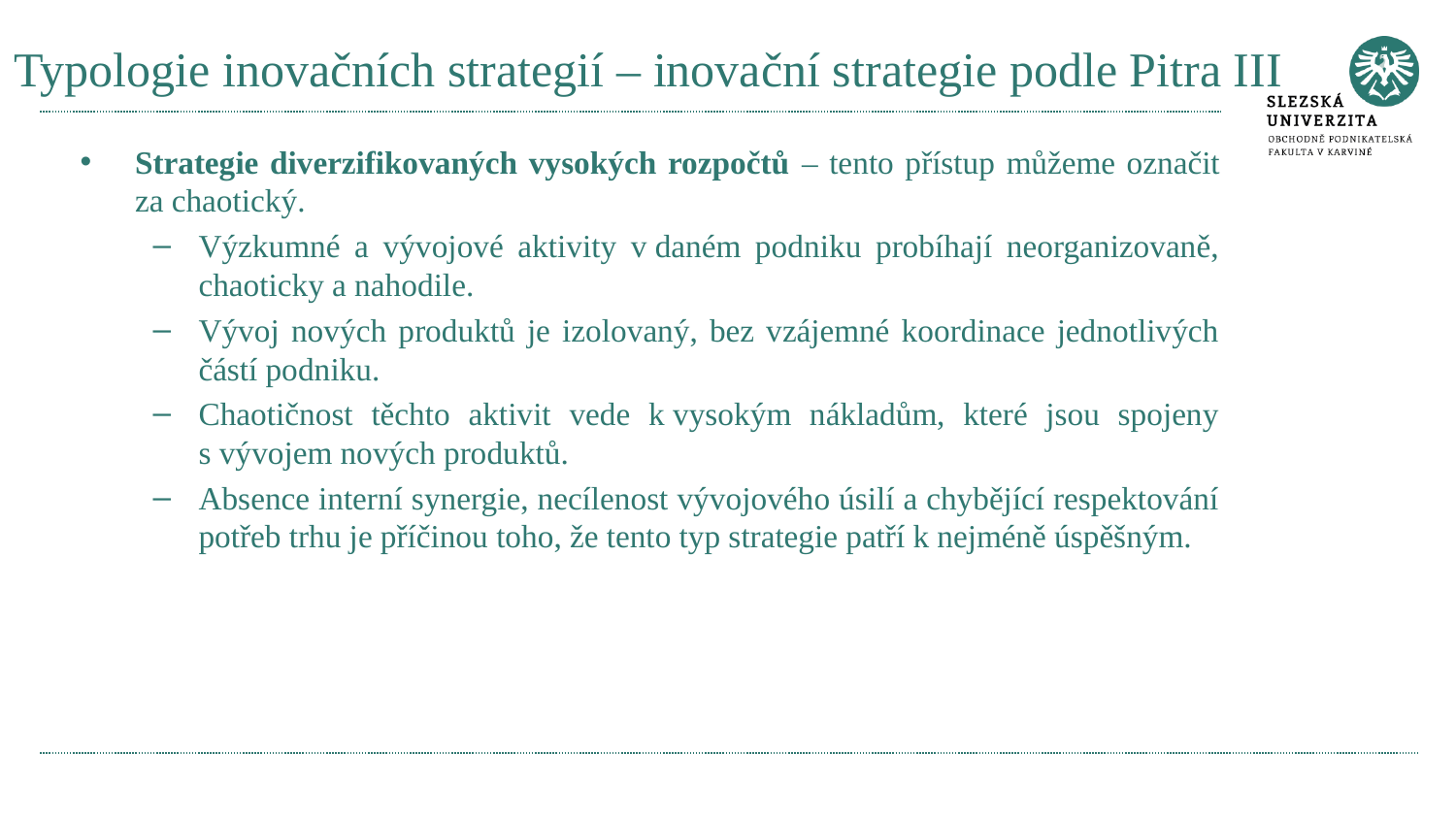

# Typologie inovačních strategií – inovační strategie podle Pitra III
Strategie diverzifikovaných vysokých rozpočtů – tento přístup můžeme označit za chaotický.
Výzkumné a vývojové aktivity v daném podniku probíhají neorganizovaně, chaoticky a nahodile.
Vývoj nových produktů je izolovaný, bez vzájemné koordinace jednotlivých částí podniku.
Chaotičnost těchto aktivit vede k vysokým nákladům, které jsou spojeny s vývojem nových produktů.
Absence interní synergie, necílenost vývojového úsilí a chybějící respektování potřeb trhu je příčinou toho, že tento typ strategie patří k nejméně úspěšným.